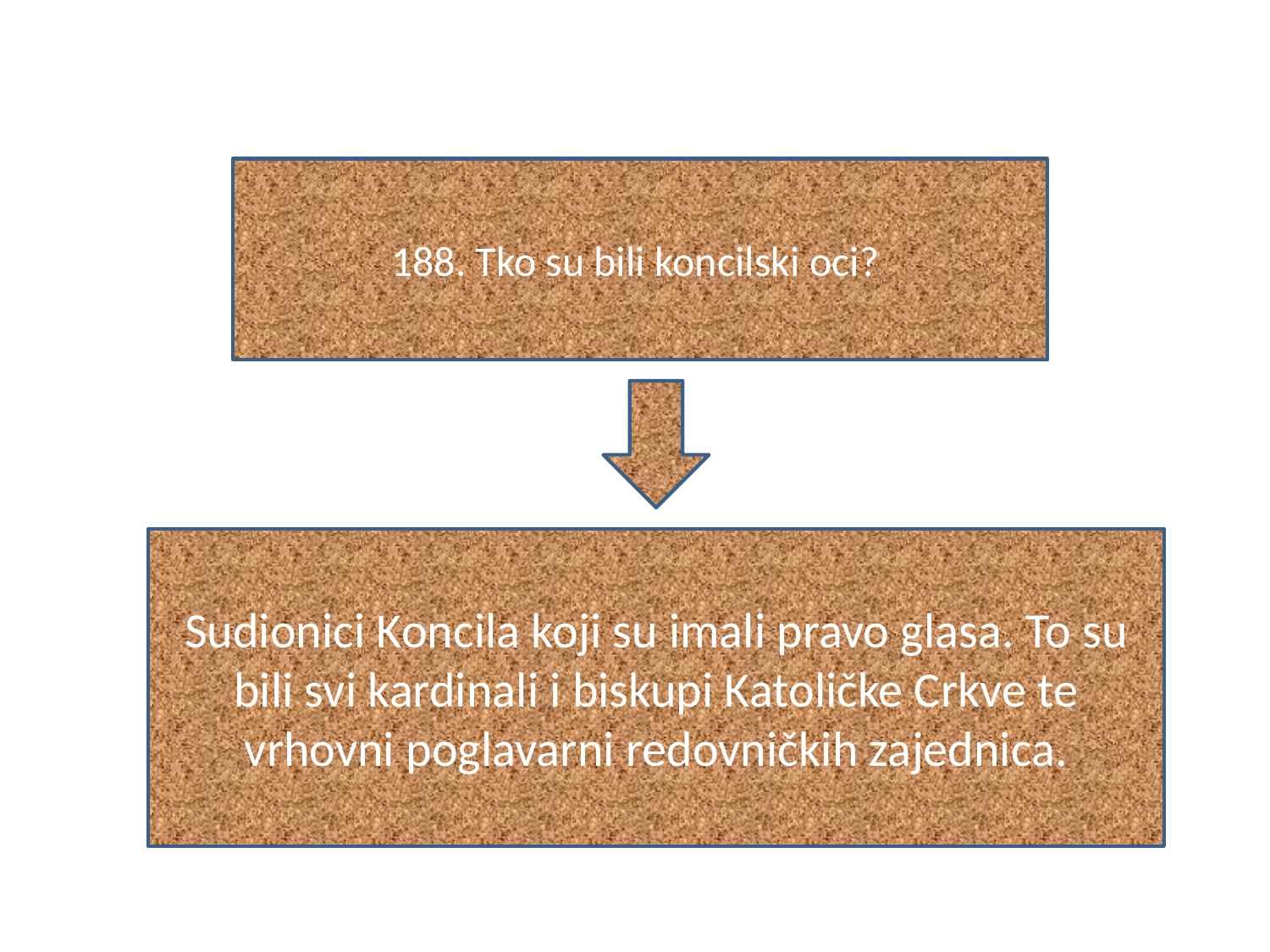

#
188. Tko su bili koncilski oci?

Sudionici Koncila koji su imali pravo glasa. To su bili svi kardinali i biskupi Katoličke Crkve te vrhovni poglavarni redovničkih zajednica.